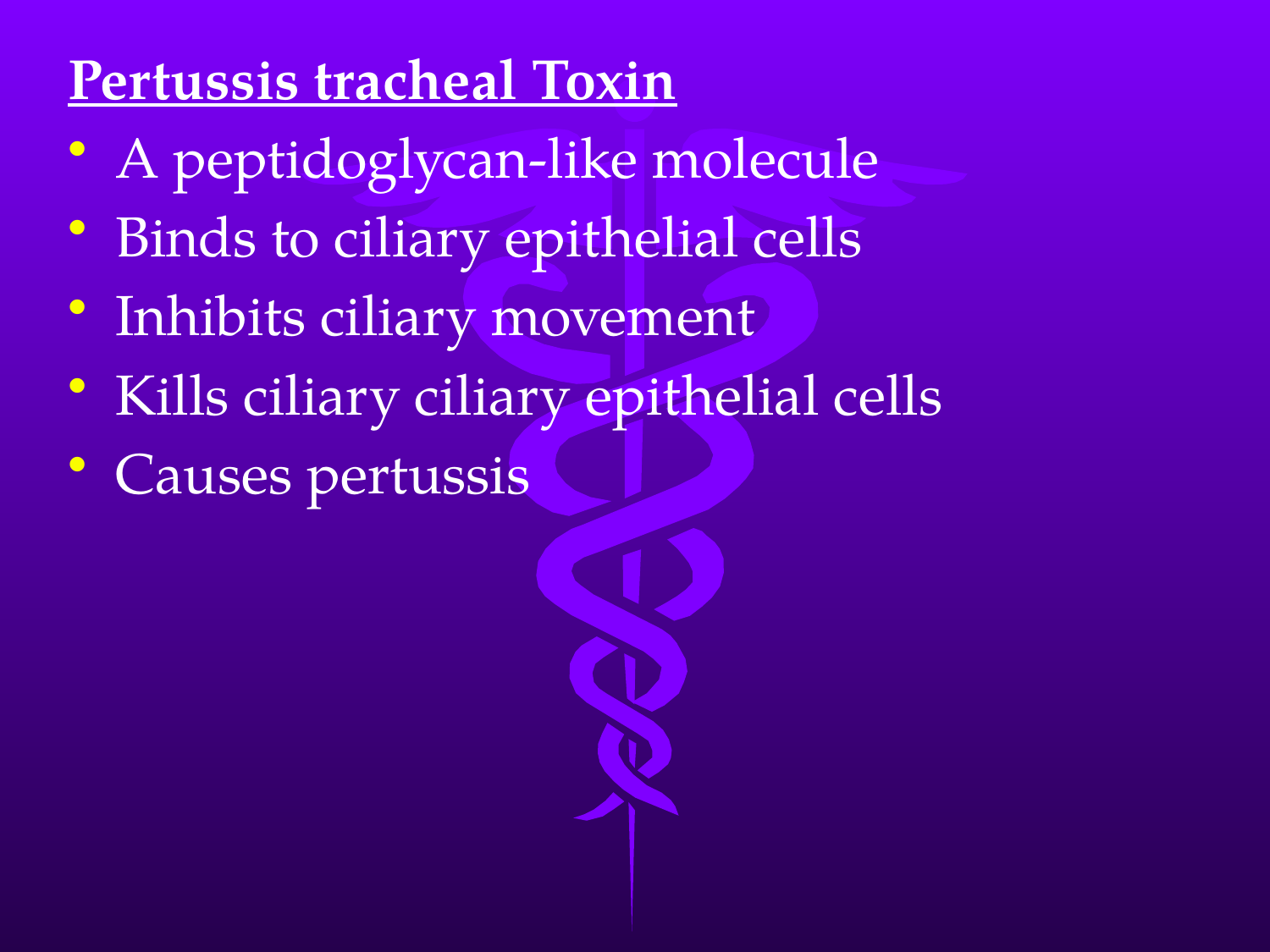

Pertussis tracheal Toxin
A peptidoglycan-like molecule
Binds to ciliary epithelial cells
Inhibits ciliary movement
Kills ciliary ciliary epithelial cells
Causes pertussis